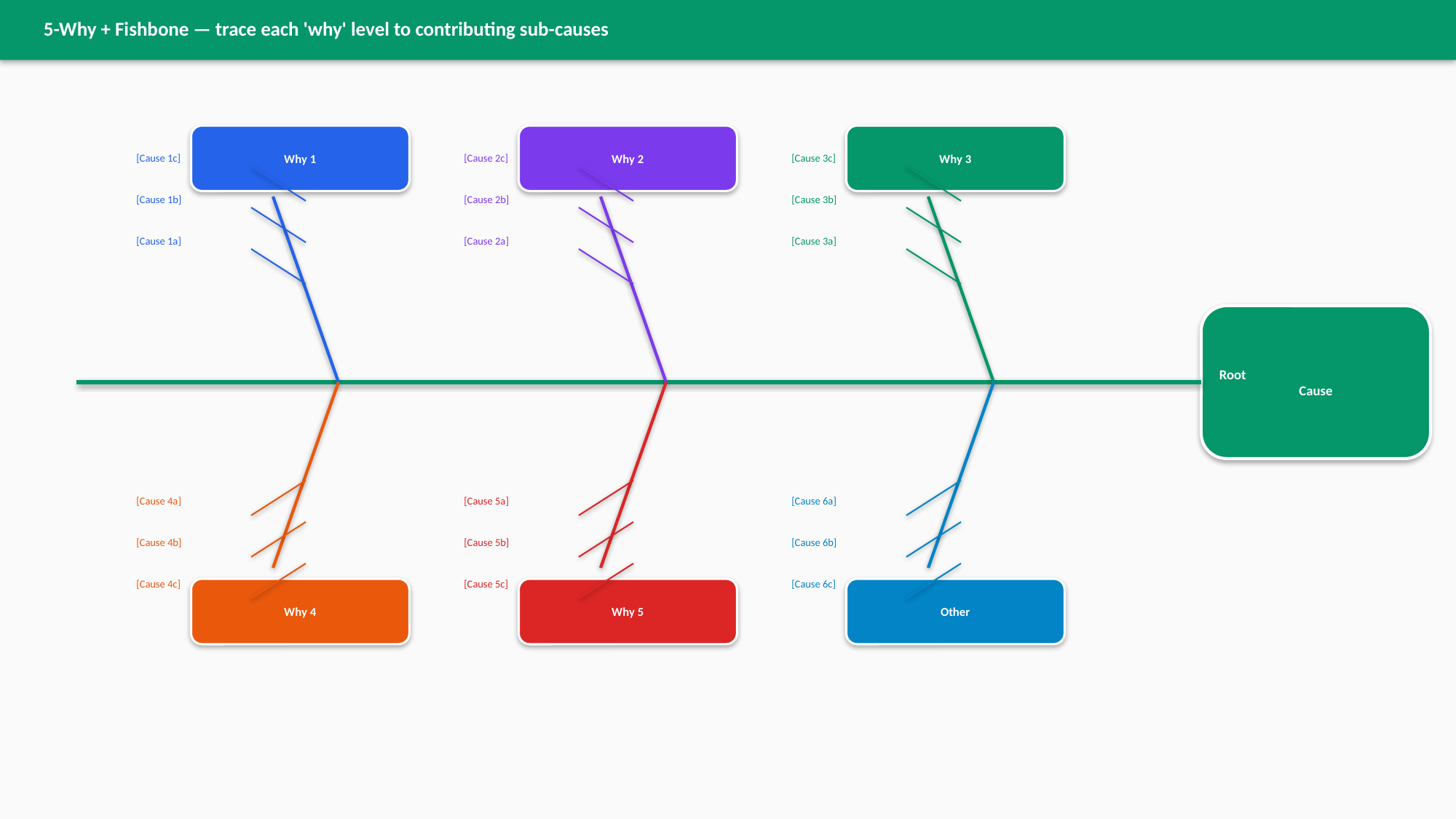

5-Why + Fishbone — trace each 'why' level to contributing sub-causes
Why 1
Why 2
Why 3
[Cause 1c]
[Cause 2c]
[Cause 3c]
[Cause 1b]
[Cause 2b]
[Cause 3b]
[Cause 1a]
[Cause 2a]
[Cause 3a]
Root
Cause
[Cause 4a]
[Cause 5a]
[Cause 6a]
[Cause 4b]
[Cause 5b]
[Cause 6b]
[Cause 4c]
[Cause 5c]
[Cause 6c]
Why 4
Why 5
Other